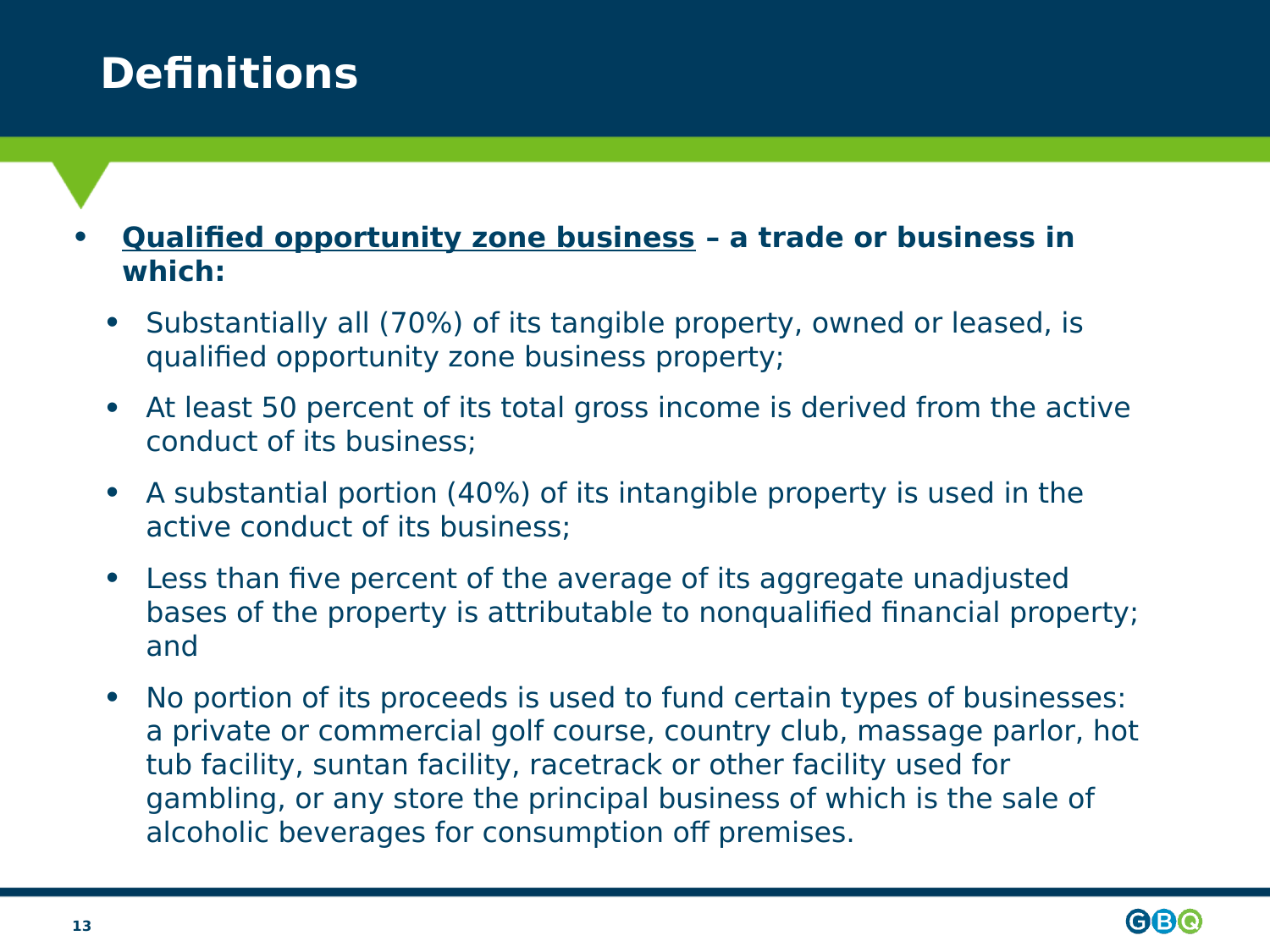

# Definitions
Qualified opportunity zone business – a trade or business in which:
Substantially all (70%) of its tangible property, owned or leased, is qualified opportunity zone business property;
At least 50 percent of its total gross income is derived from the active conduct of its business;
A substantial portion (40%) of its intangible property is used in the active conduct of its business;
Less than five percent of the average of its aggregate unadjusted bases of the property is attributable to nonqualified financial property; and
No portion of its proceeds is used to fund certain types of businesses:  a private or commercial golf course, country club, massage parlor, hot tub facility, suntan facility, racetrack or other facility used for gambling, or any store the principal business of which is the sale of alcoholic beverages for consumption off premises.

13